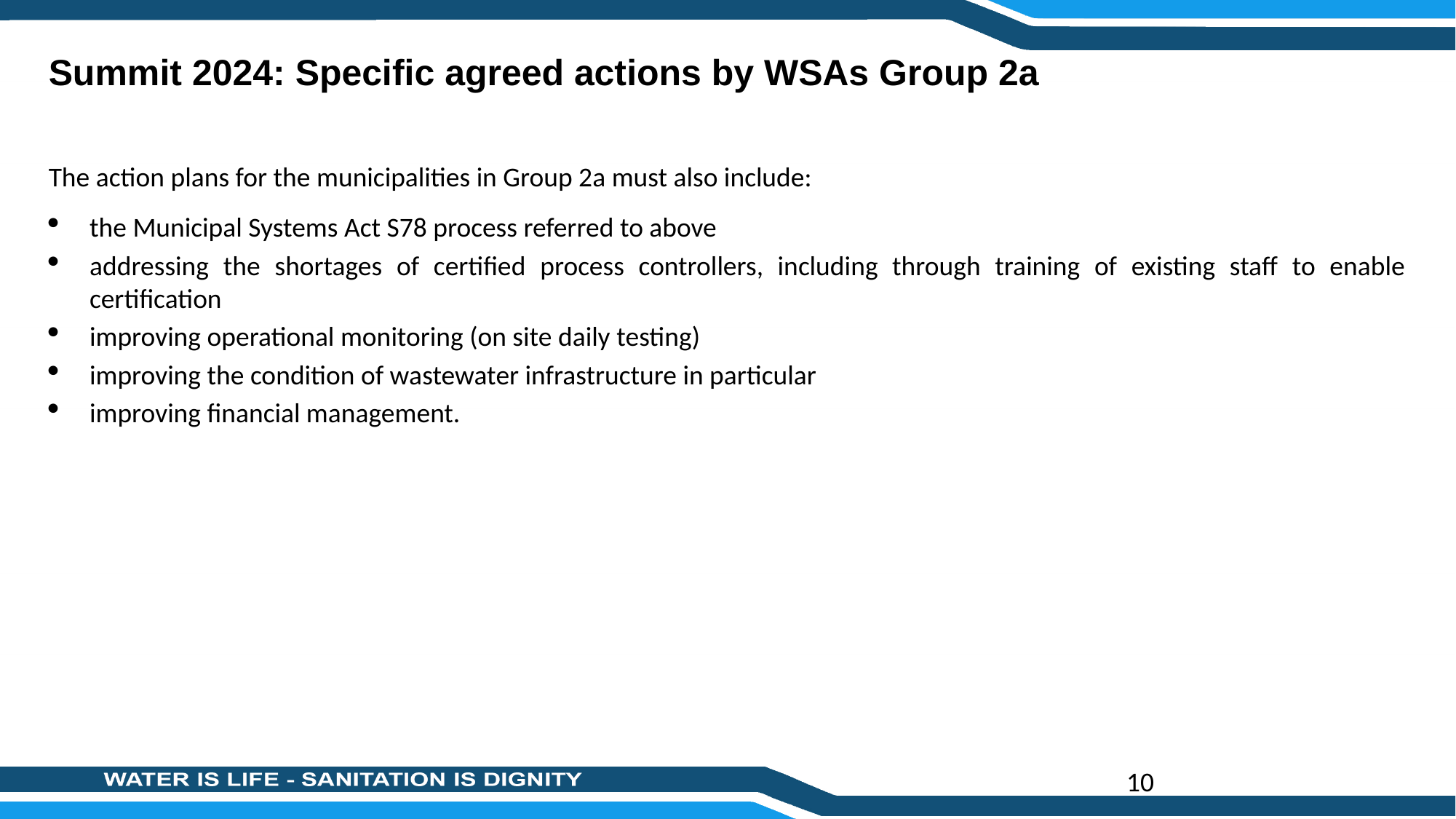

# Summit 2024: Specific agreed actions by WSAs Group 2a
The action plans for the municipalities in Group 2a must also include:
the Municipal Systems Act S78 process referred to above
addressing the shortages of certified process controllers, including through training of existing staff to enable certification
improving operational monitoring (on site daily testing)
improving the condition of wastewater infrastructure in particular
improving financial management.

10